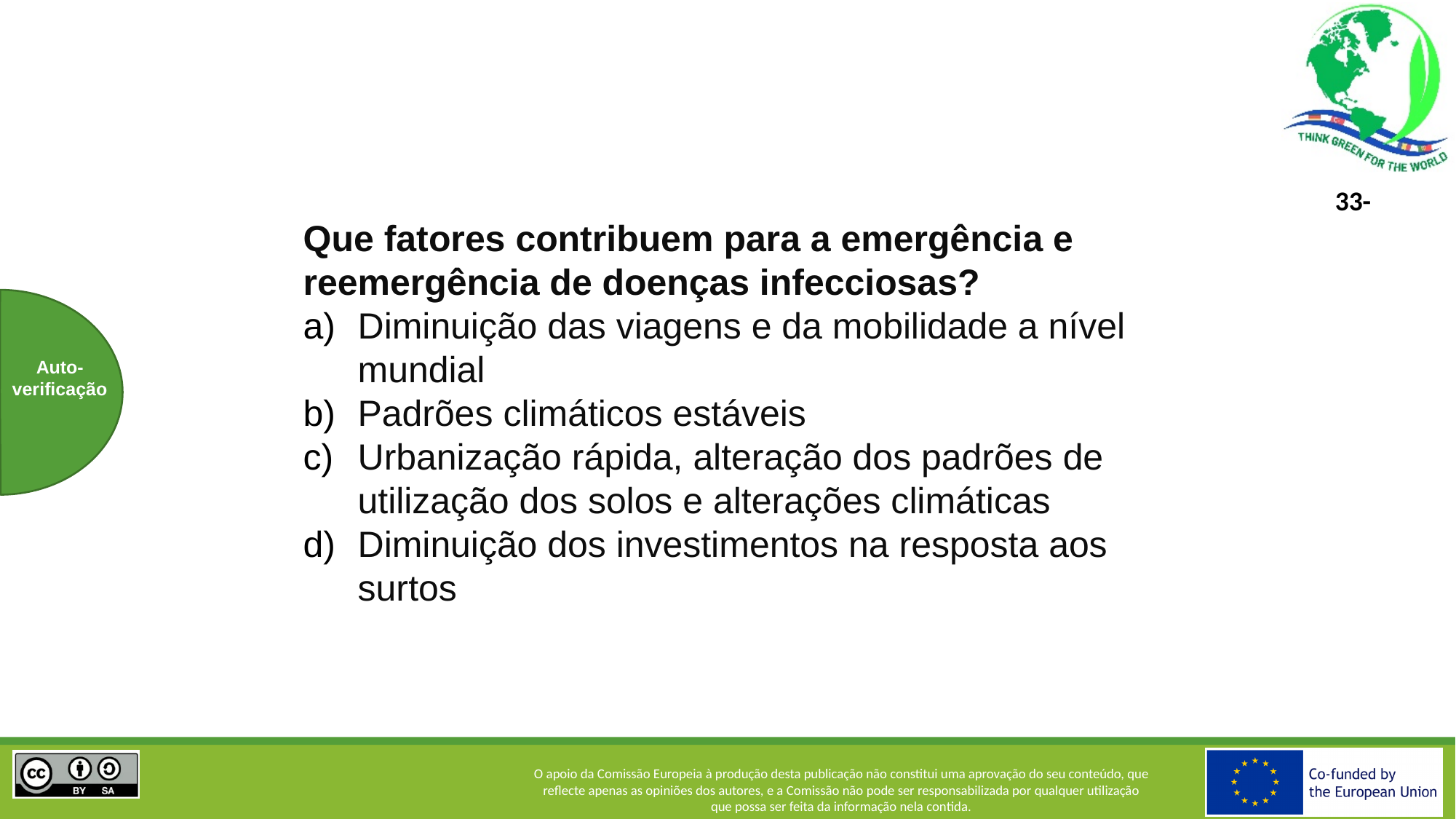

Que fatores contribuem para a emergência e reemergência de doenças infecciosas?
Diminuição das viagens e da mobilidade a nível mundial
Padrões climáticos estáveis
Urbanização rápida, alteração dos padrões de utilização dos solos e alterações climáticas
Diminuição dos investimentos na resposta aos surtos

Auto-
verificação